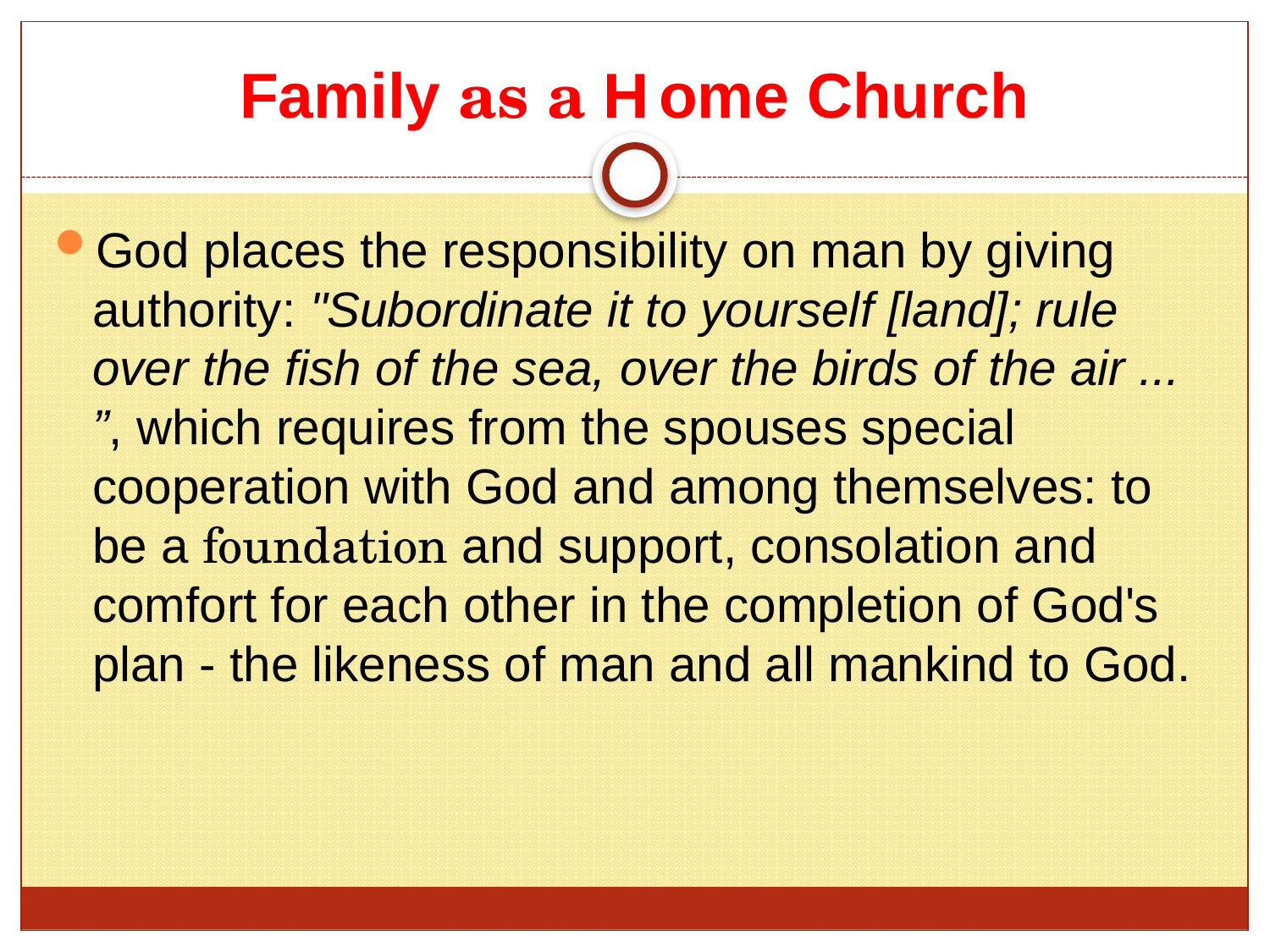

# Family as a Home Church
God places the responsibility on man by giving authority: "Subordinate it to yourself [land]; rule over the fish of the sea, over the birds of the air ... ”, which requires from the spouses special cooperation with God and among themselves: to be a foundation and support, consolation and comfort for each other in the completion of God's plan - the likeness of man and all mankind to God.